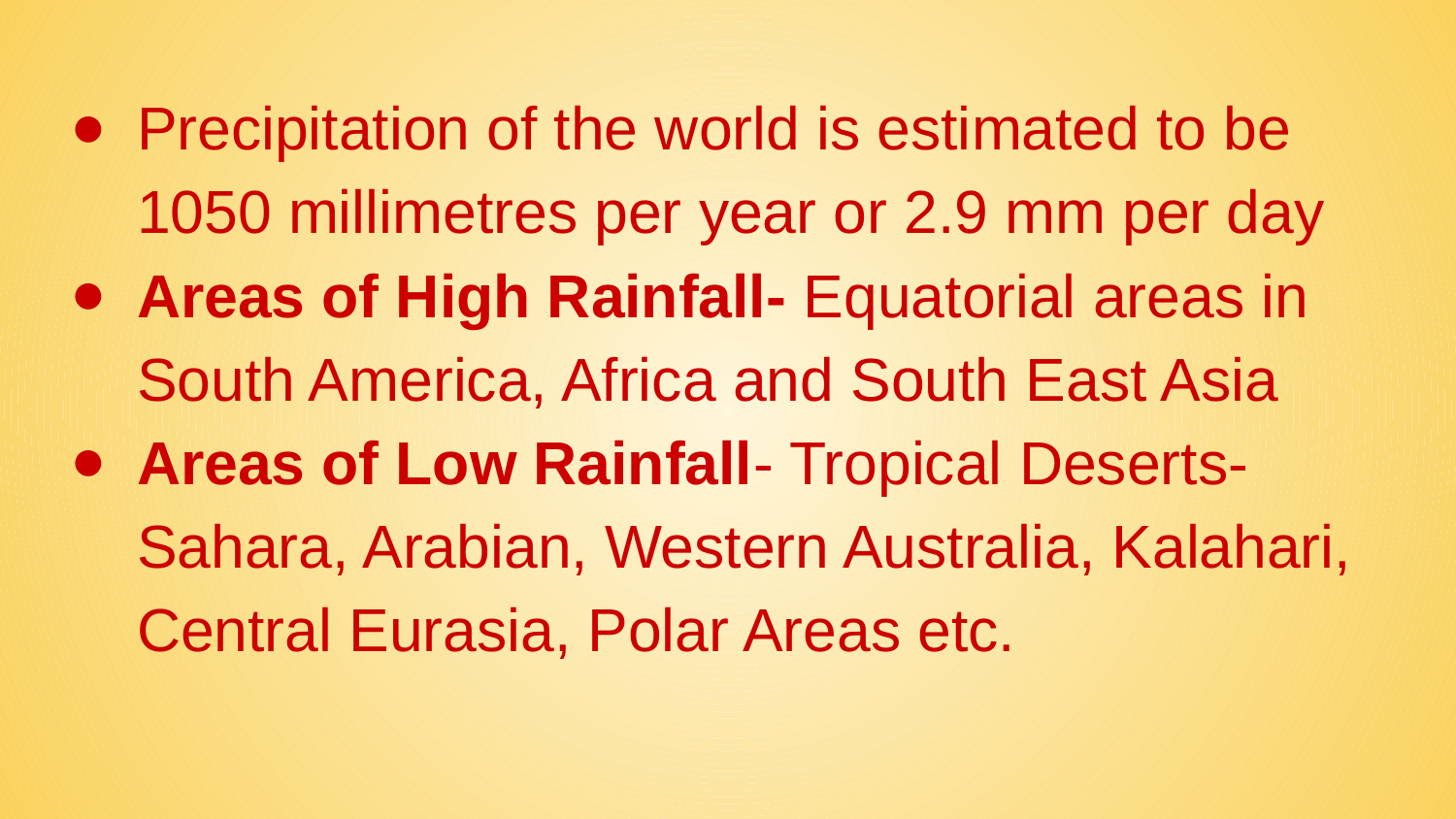

Precipitation of the world is estimated to be 1050 millimetres per year or 2.9 mm per day
Areas of High Rainfall- Equatorial areas in South America, Africa and South East Asia
Areas of Low Rainfall- Tropical Deserts- Sahara, Arabian, Western Australia, Kalahari, Central Eurasia, Polar Areas etc.